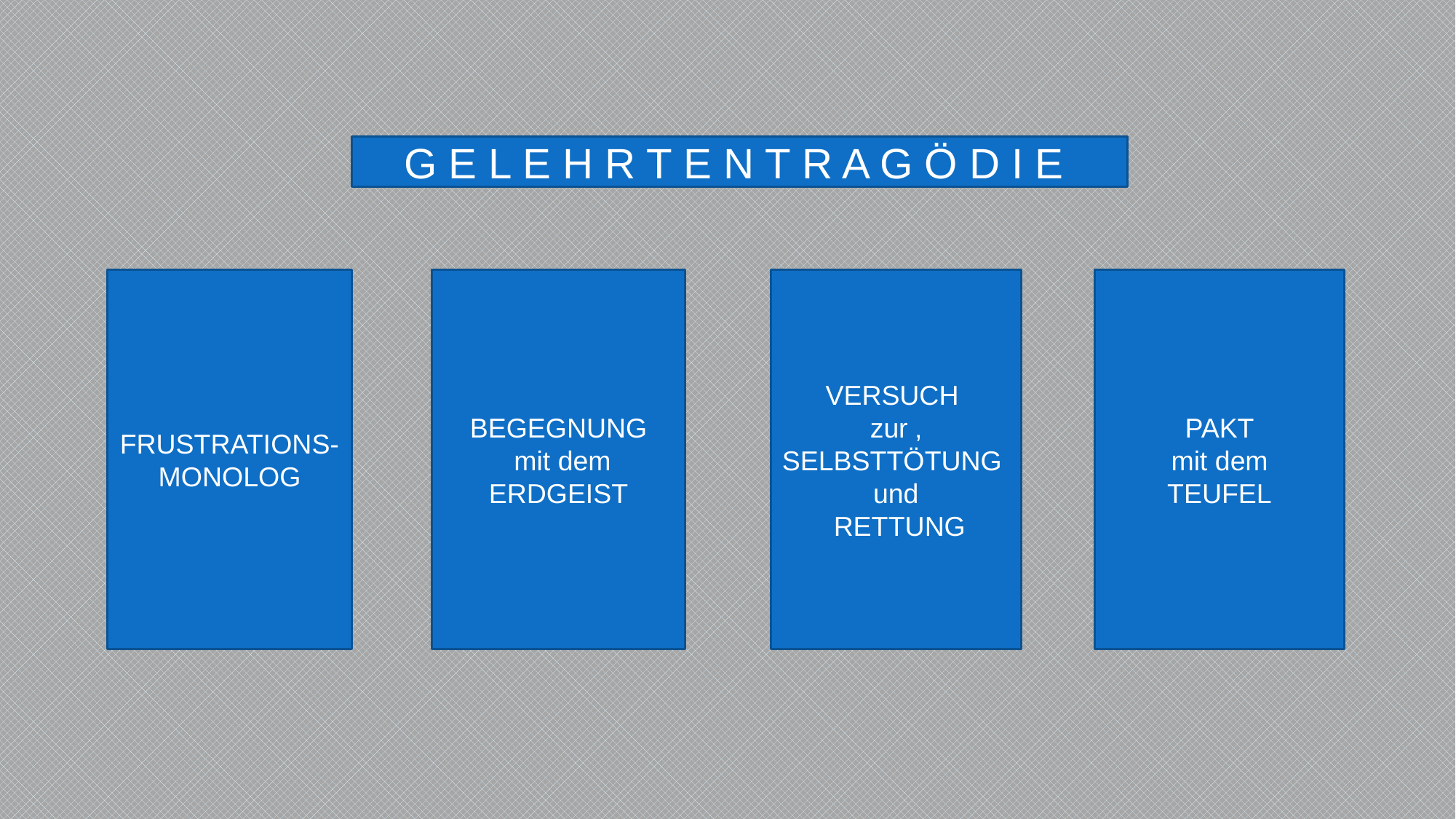

G E L E H R T E N T R A G Ö D I E
FRUSTRATIONS-
MONOLOG
BEGEGNUNG
 mit dem
ERDGEIST
VERSUCH
zur ‚
SELBSTTÖTUNG
und
 RETTUNG
PAKT
mit dem
TEUFEL